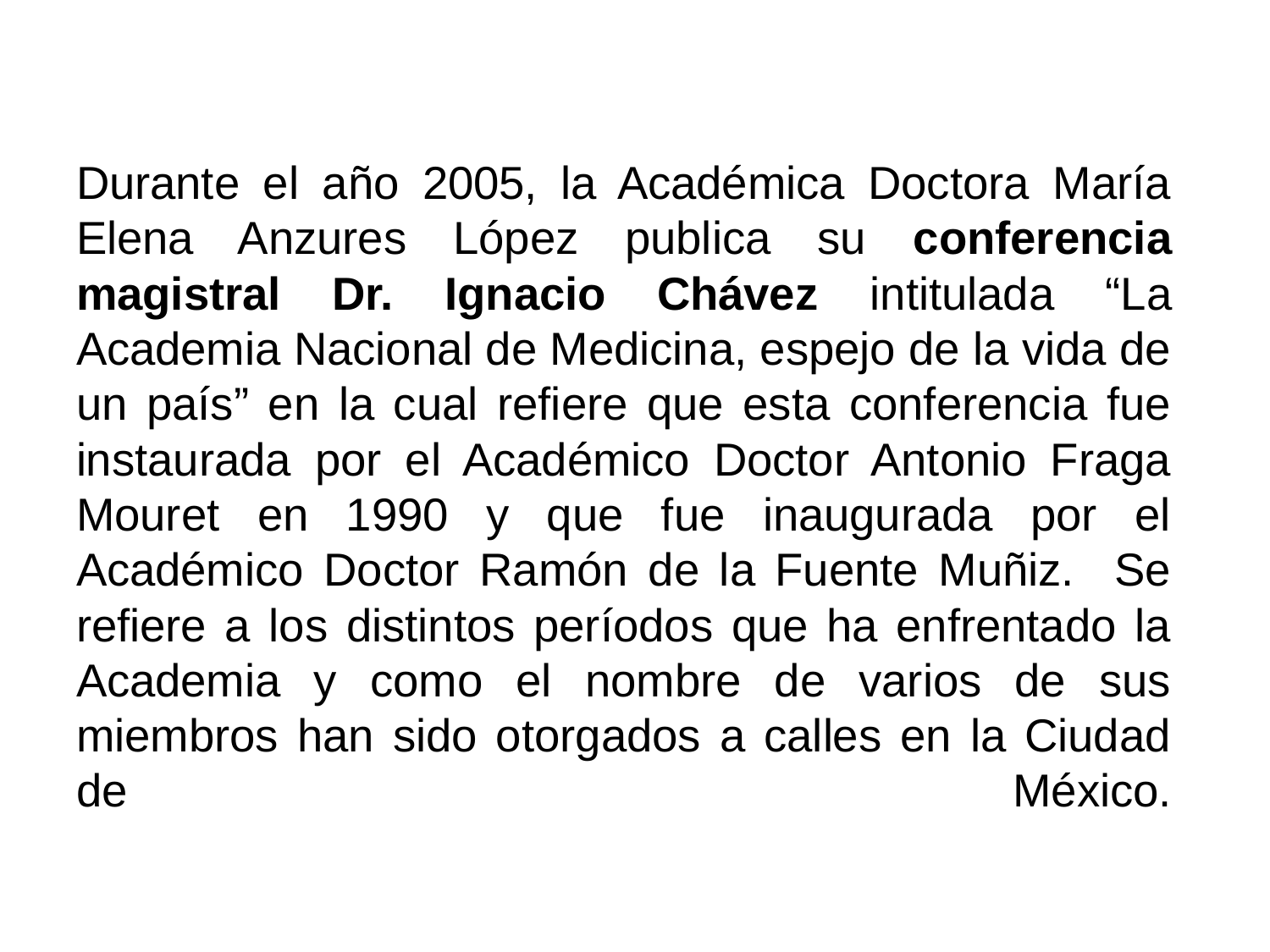

# Durante el año 2005, la Académica Doctora María Elena Anzures López publica su conferencia magistral Dr. Ignacio Chávez intitulada “La Academia Nacional de Medicina, espejo de la vida de un país” en la cual refiere que esta conferencia fue instaurada por el Académico Doctor Antonio Fraga Mouret en 1990 y que fue inaugurada por el Académico Doctor Ramón de la Fuente Muñiz.  Se refiere a los distintos períodos que ha enfrentado la Academia y como el nombre de varios de sus miembros han sido otorgados a calles en la Ciudad de México.